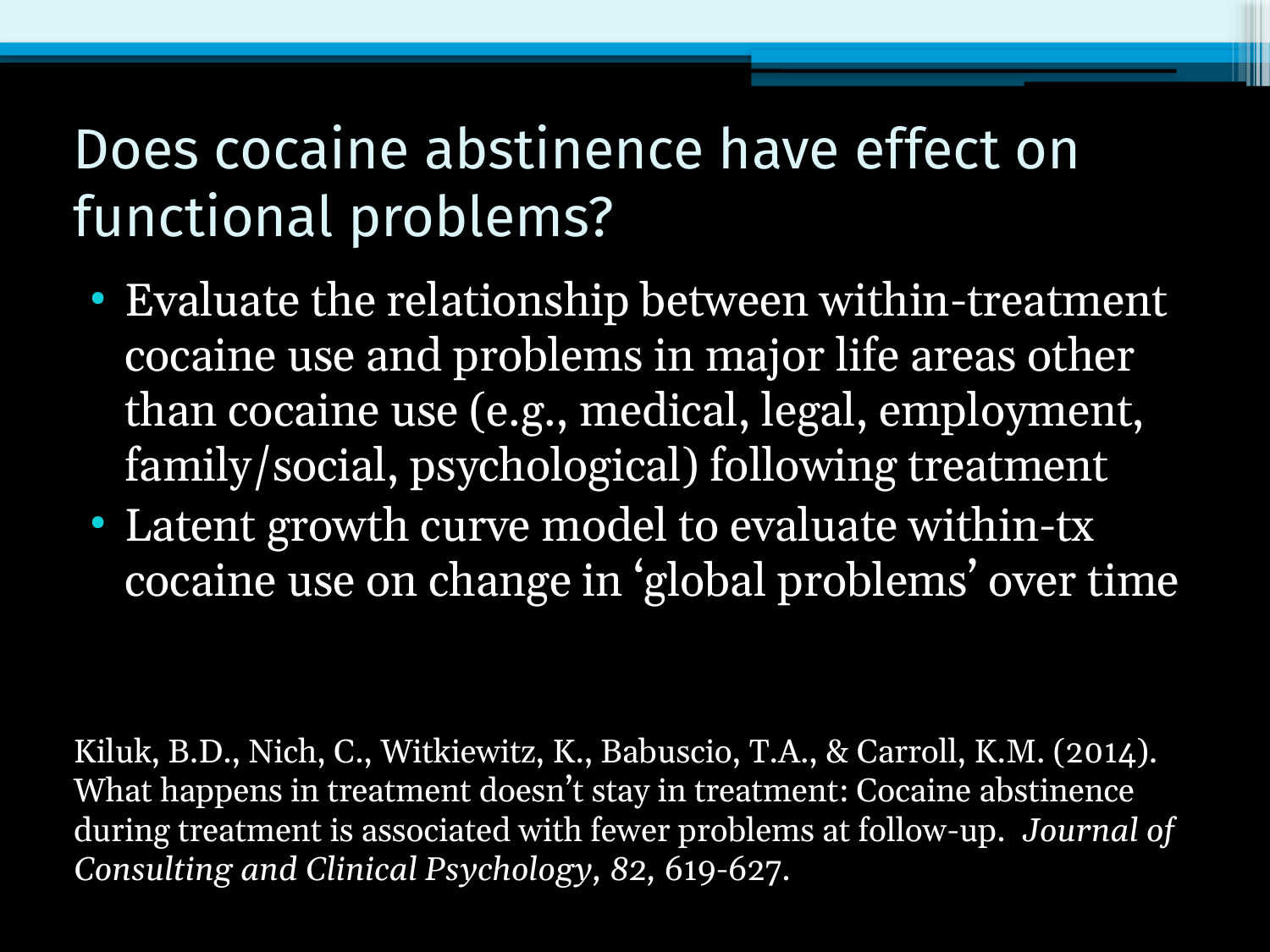

# Does cocaine abstinence have effect on functional problems?
Evaluate the relationship between within-treatment cocaine use and problems in major life areas other than cocaine use (e.g., medical, legal, employment, family/social, psychological) following treatment
Latent growth curve model to evaluate within-tx cocaine use on change in ‘global problems’ over time

Kiluk, B.D., Nich, C., Witkiewitz, K., Babuscio, T.A., & Carroll, K.M. (2014).  What happens in treatment doesn’t stay in treatment: Cocaine abstinence during treatment is associated with fewer problems at follow-up.  Journal of Consulting and Clinical Psychology, 82, 619-627.